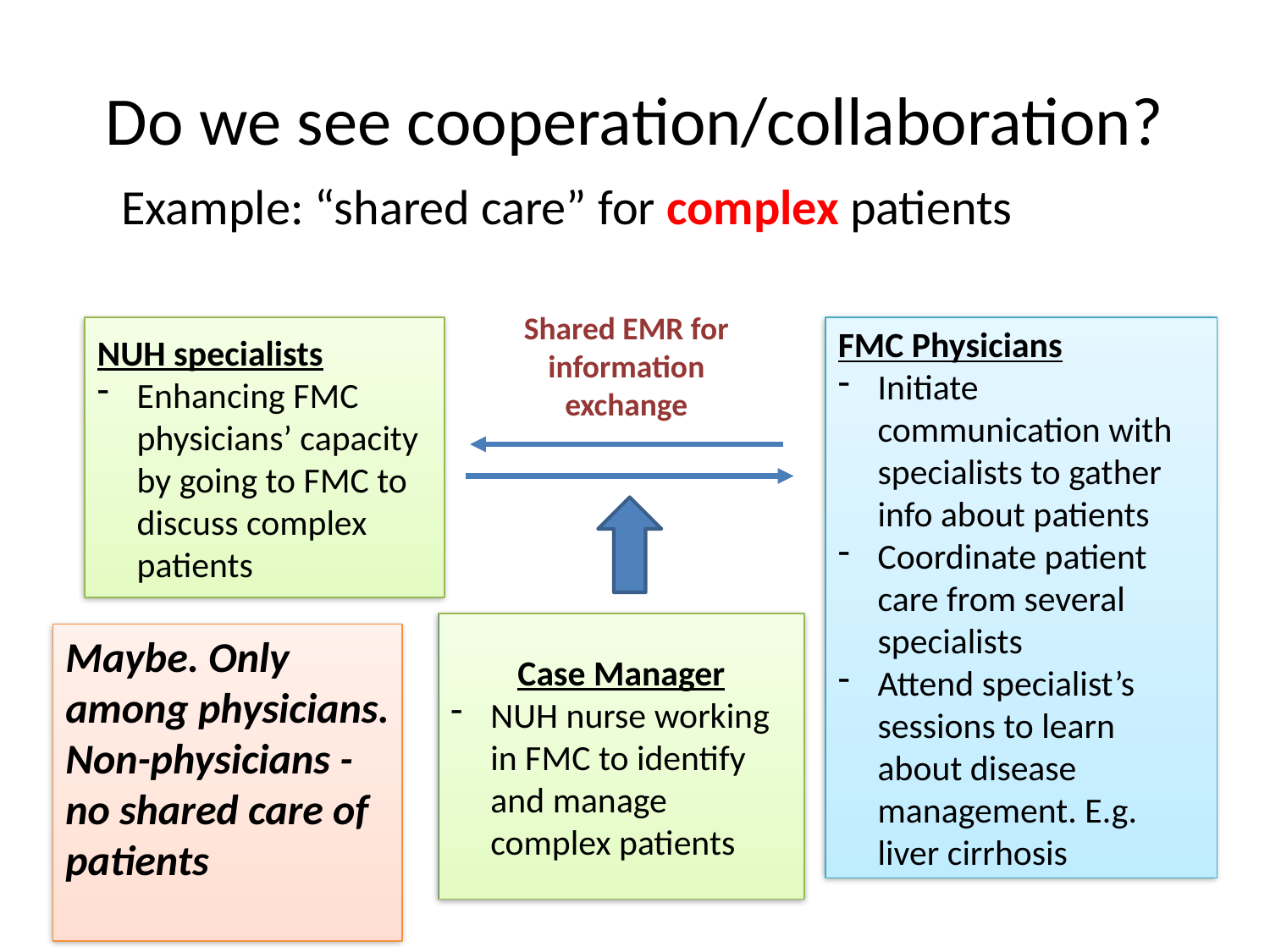

# Do we see cooperation/collaboration?
Example: “shared care” for complex patients
Shared EMR for information exchange
NUH specialists
Enhancing FMC physicians’ capacity by going to FMC to discuss complex patients
FMC Physicians
Initiate communication with specialists to gather info about patients
Coordinate patient care from several specialists
Attend specialist’s sessions to learn about disease management. E.g. liver cirrhosis

Case Manager
NUH nurse working in FMC to identify and manage complex patients
Maybe. Only among physicians. Non-physicians - no shared care of patients